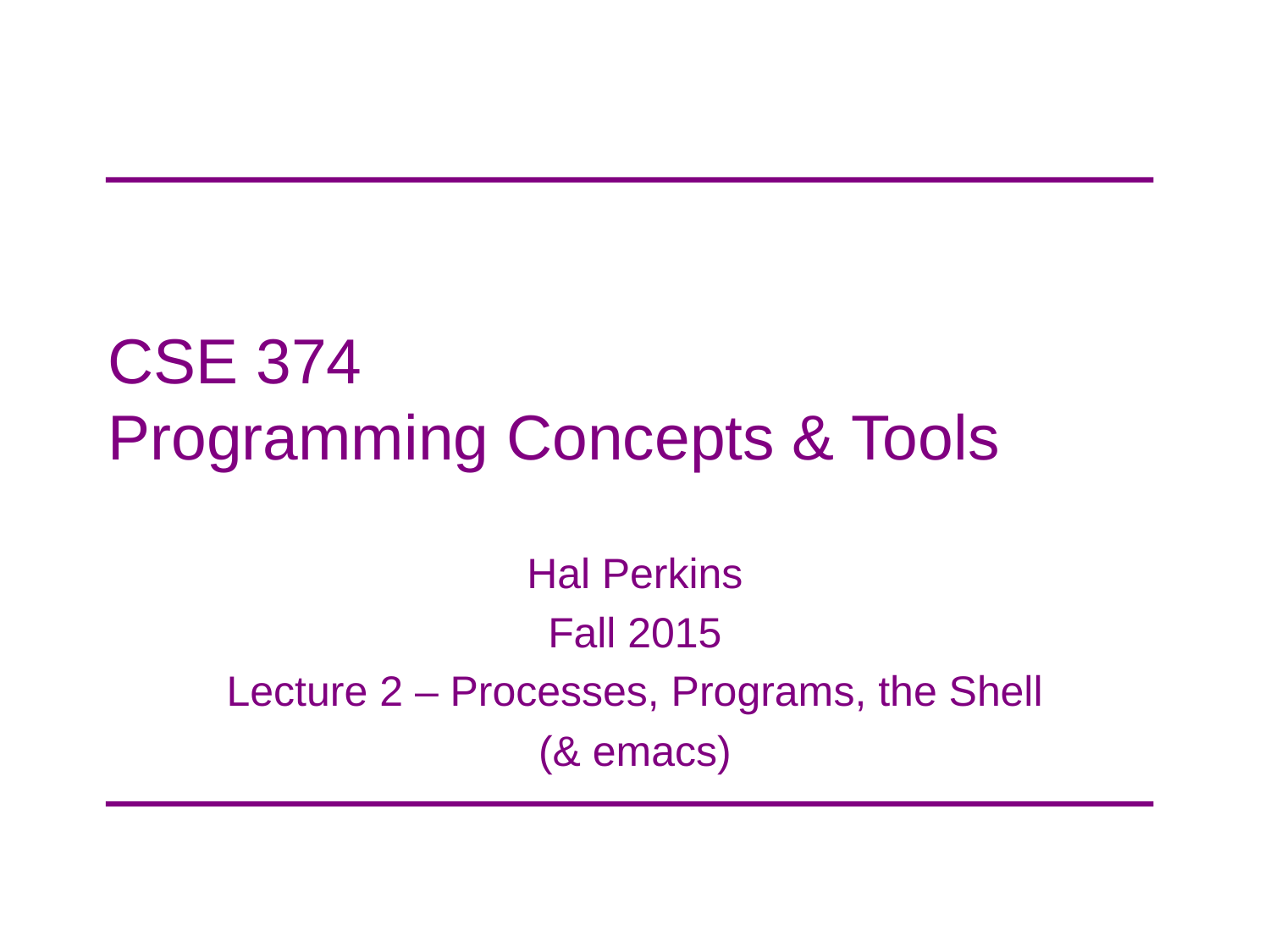

# CSE 374 Programming Concepts & Tools
Hal Perkins
Fall 2015
Lecture 2 – Processes, Programs, the Shell
(& emacs)